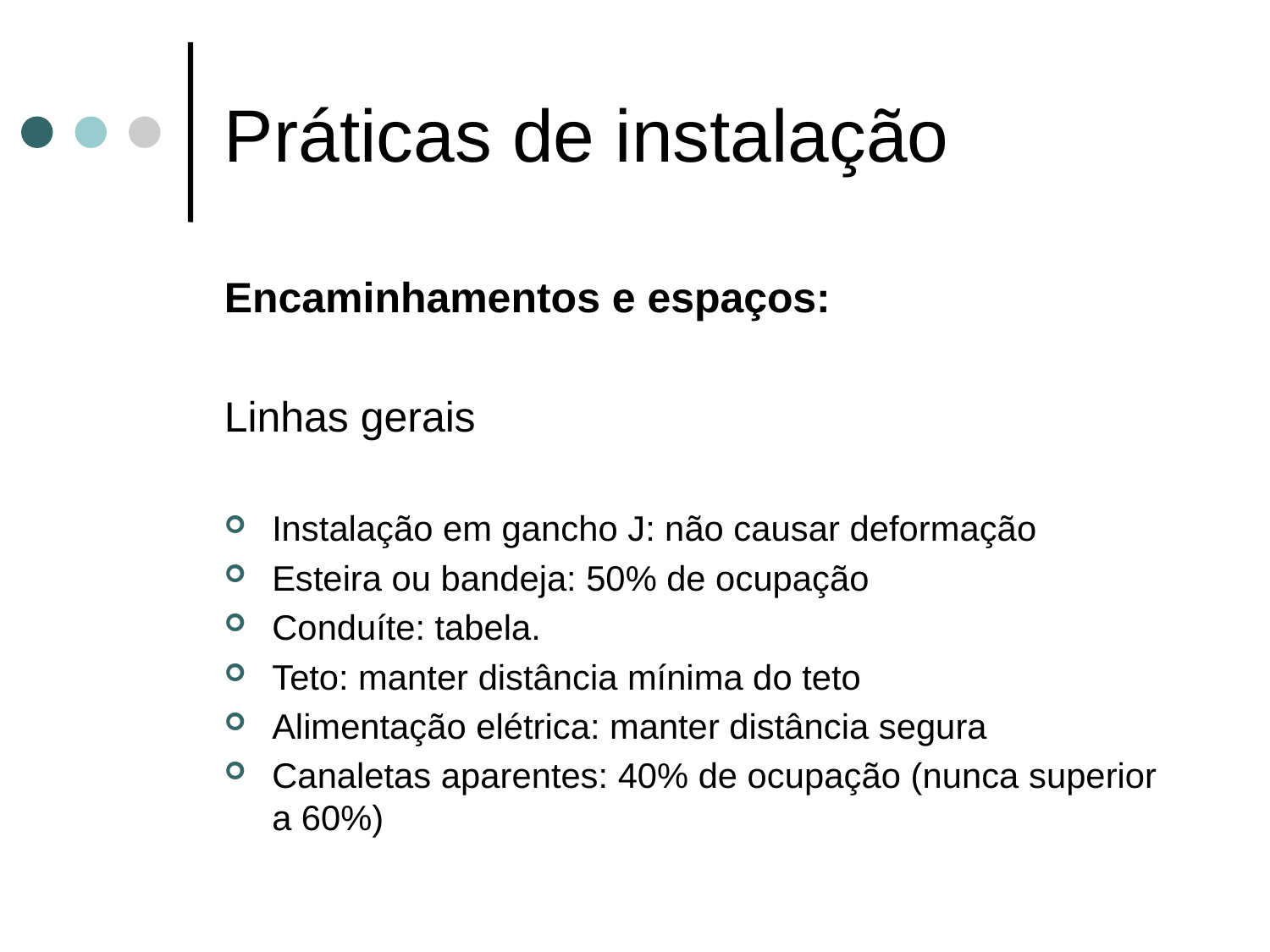

# Práticas de instalação
Encaminhamentos e espaços:

Linhas gerais

Instalação em gancho J: não causar deformação
Esteira ou bandeja: 50% de ocupação
Conduíte: tabela.
Teto: manter distância mínima do teto
Alimentação elétrica: manter distância segura
Canaletas aparentes: 40% de ocupação (nunca superior a 60%)